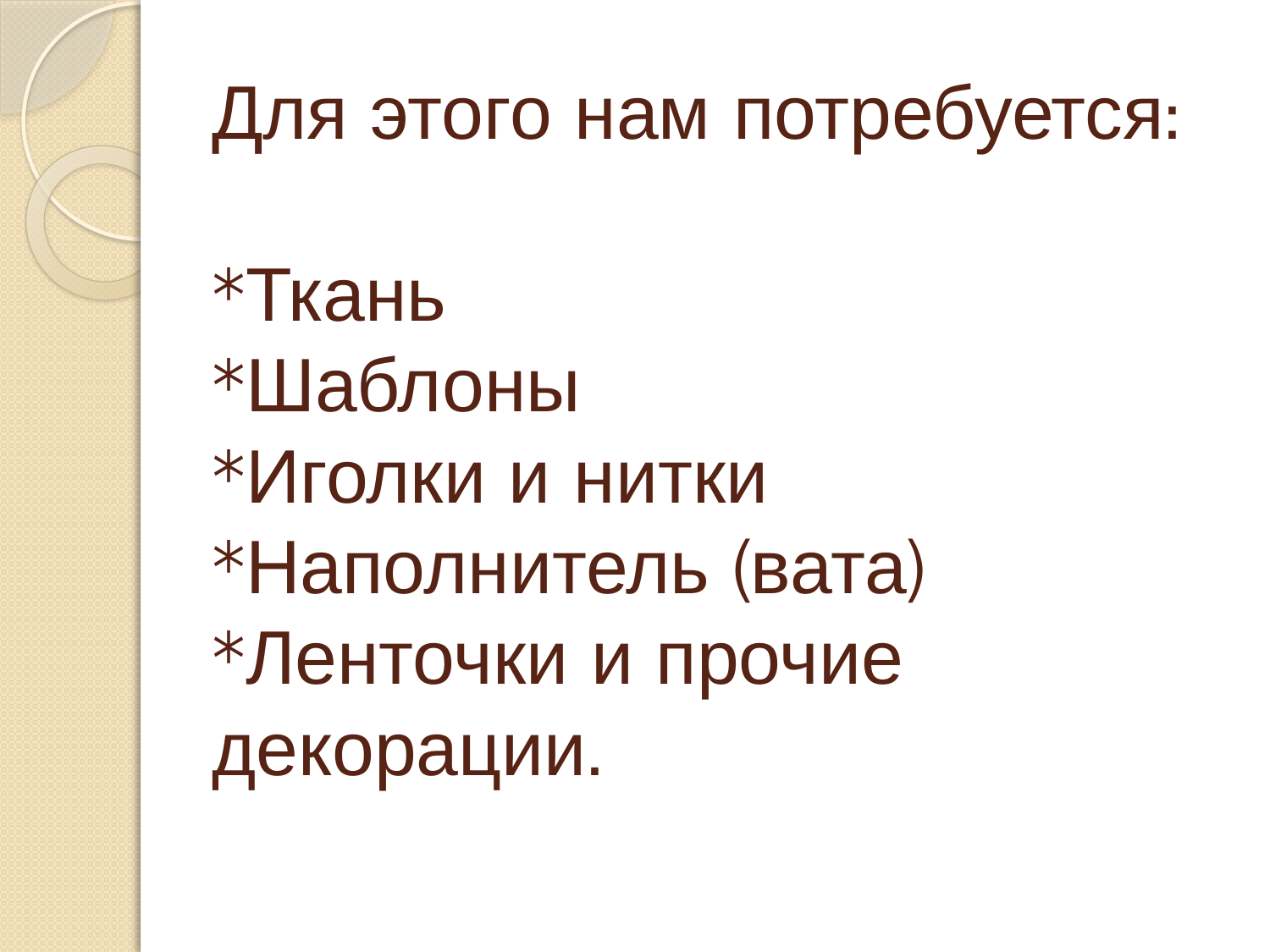

# Для этого нам потребуется: *Ткань *Шаблоны *Иголки и нитки *Наполнитель (вата) *Ленточки и прочие декорации.